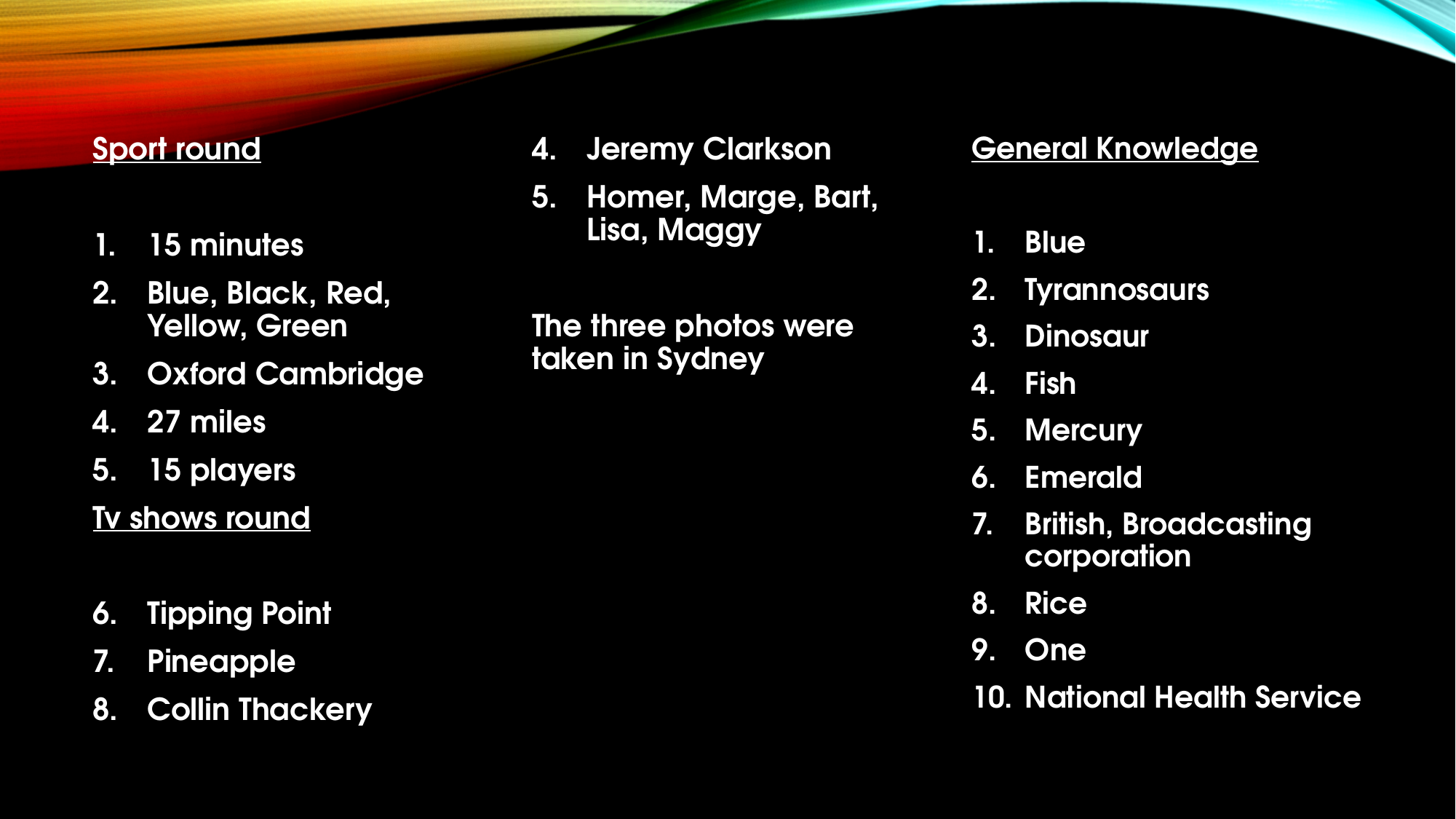

Jeremy Clarkson
Homer, Marge, Bart, Lisa, Maggy

The three photos were taken in Sydney

General Knowledge

Blue
Tyrannosaurs
Dinosaur
Fish
Mercury
Emerald
British, Broadcasting corporation
Rice
One
National Health Service

Sport round

15 minutes
Blue, Black, Red, Yellow, Green
Oxford Cambridge
27 miles
15 players
Tv shows round

Tipping Point
Pineapple
Collin Thackery